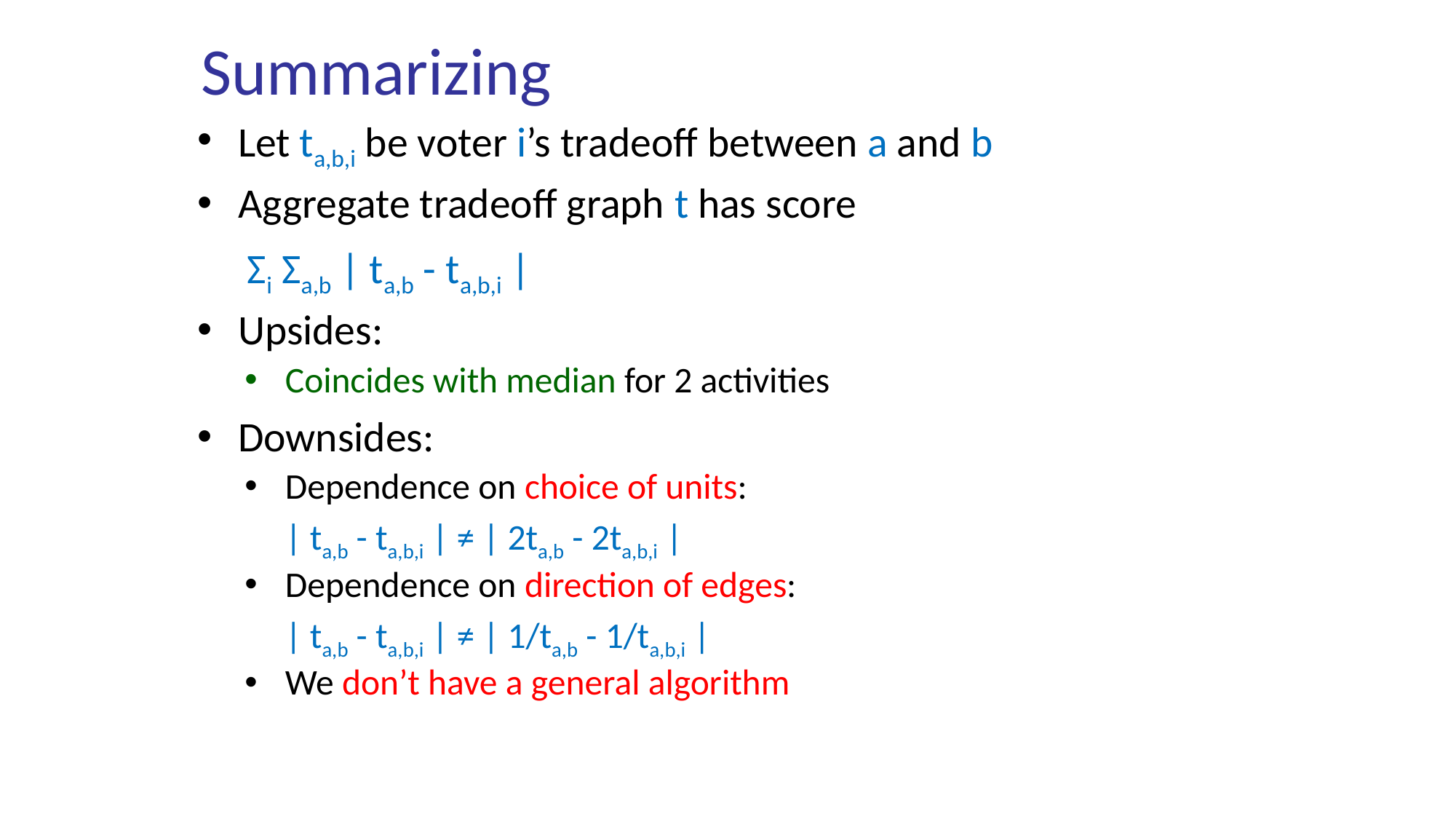

# Summarizing
Let ta,b,i be voter i’s tradeoff between a and b
Aggregate tradeoff graph t has score
	 Σi Σa,b | ta,b - ta,b,i |
Upsides:
Coincides with median for 2 activities
Downsides:
Dependence on choice of units:
	| ta,b - ta,b,i | ≠ | 2ta,b - 2ta,b,i |
Dependence on direction of edges:
	| ta,b - ta,b,i | ≠ | 1/ta,b - 1/ta,b,i |
We don’t have a general algorithm